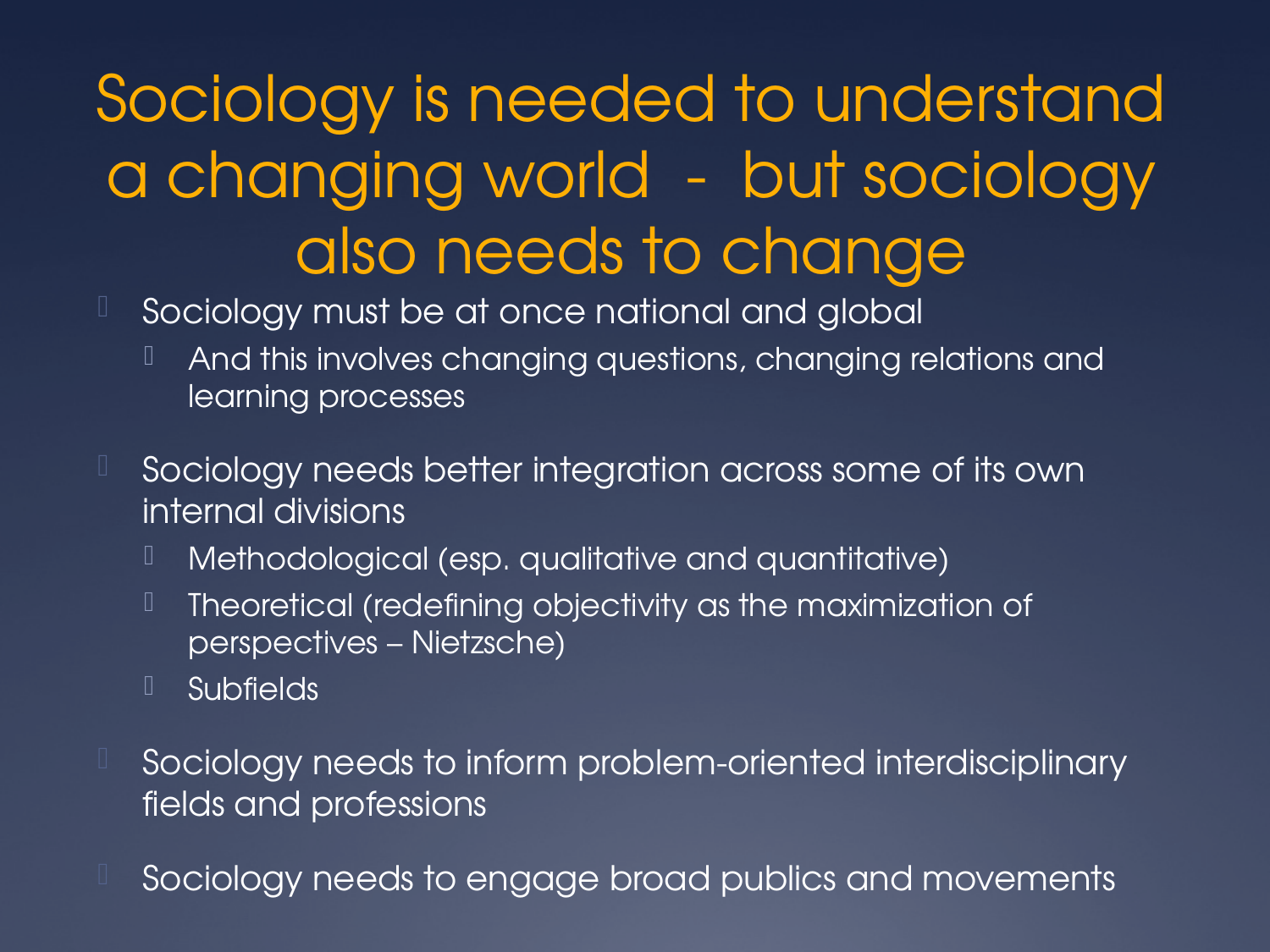

# Sociology is needed to understand a changing world  -  but sociology also needs to change
Sociology must be at once national and global
And this involves changing questions, changing relations and learning processes
Sociology needs better integration across some of its own internal divisions
Methodological (esp. qualitative and quantitative)
Theoretical (redefining objectivity as the maximization of perspectives – Nietzsche)
Subfields
Sociology needs to inform problem-oriented interdisciplinary fields and professions
Sociology needs to engage broad publics and movements